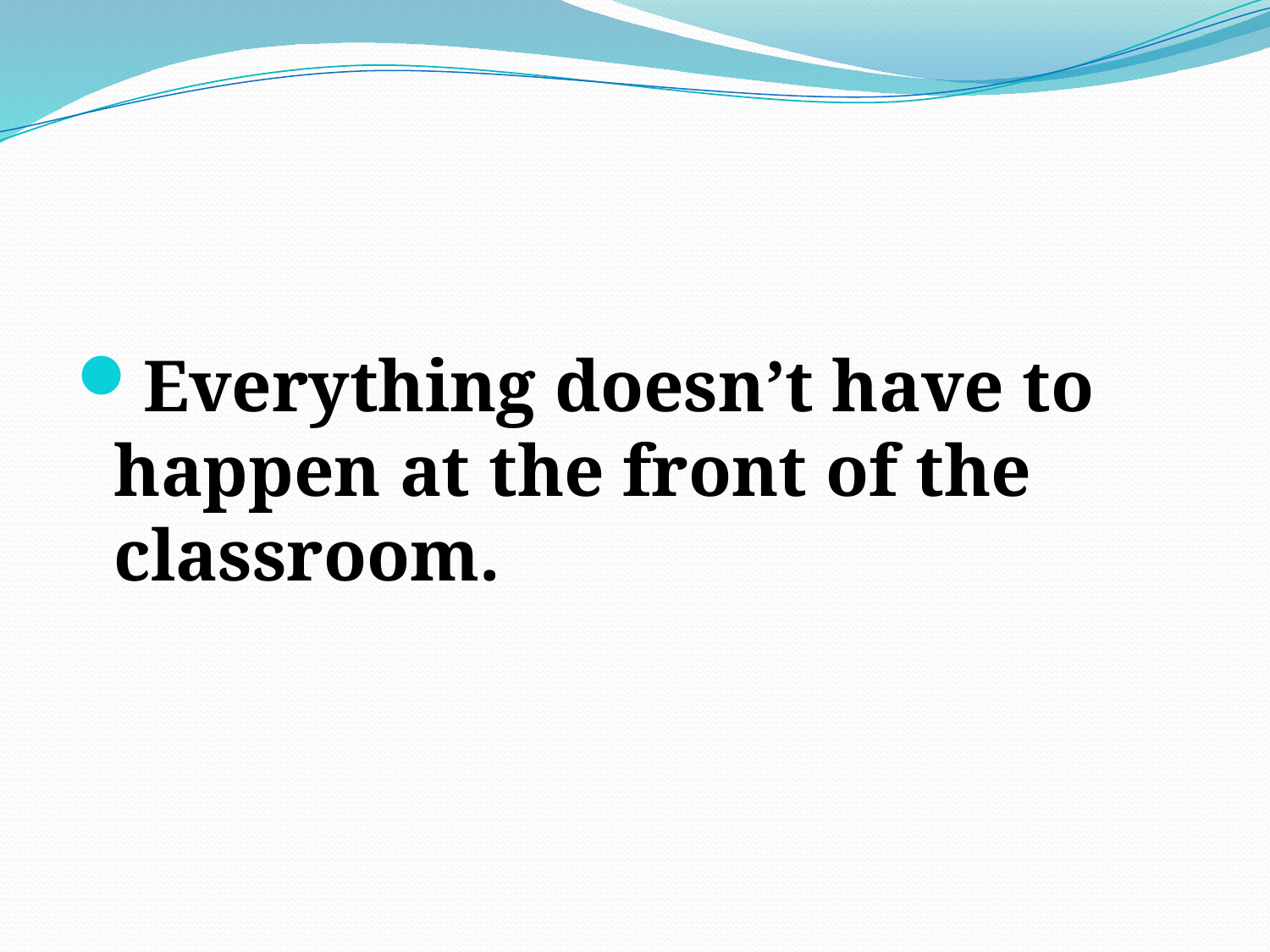

Everything doesn’t have to happen at the front of the classroom.